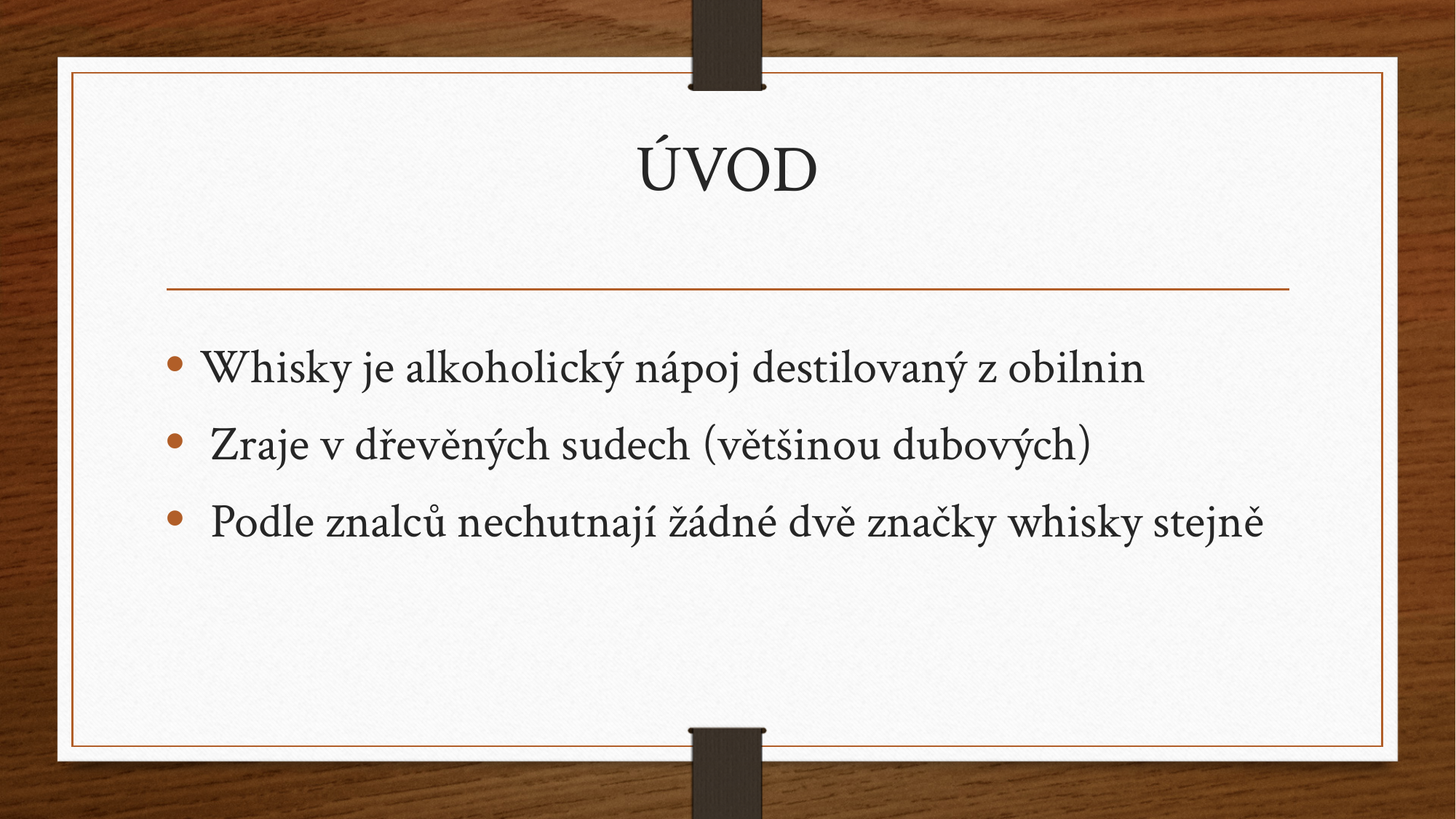

# ÚVOD
Whisky je alkoholický nápoj destilovaný z obilnin
 Zraje v dřevěných sudech (většinou dubových)
 Podle znalců nechutnají žádné dvě značky whisky stejně